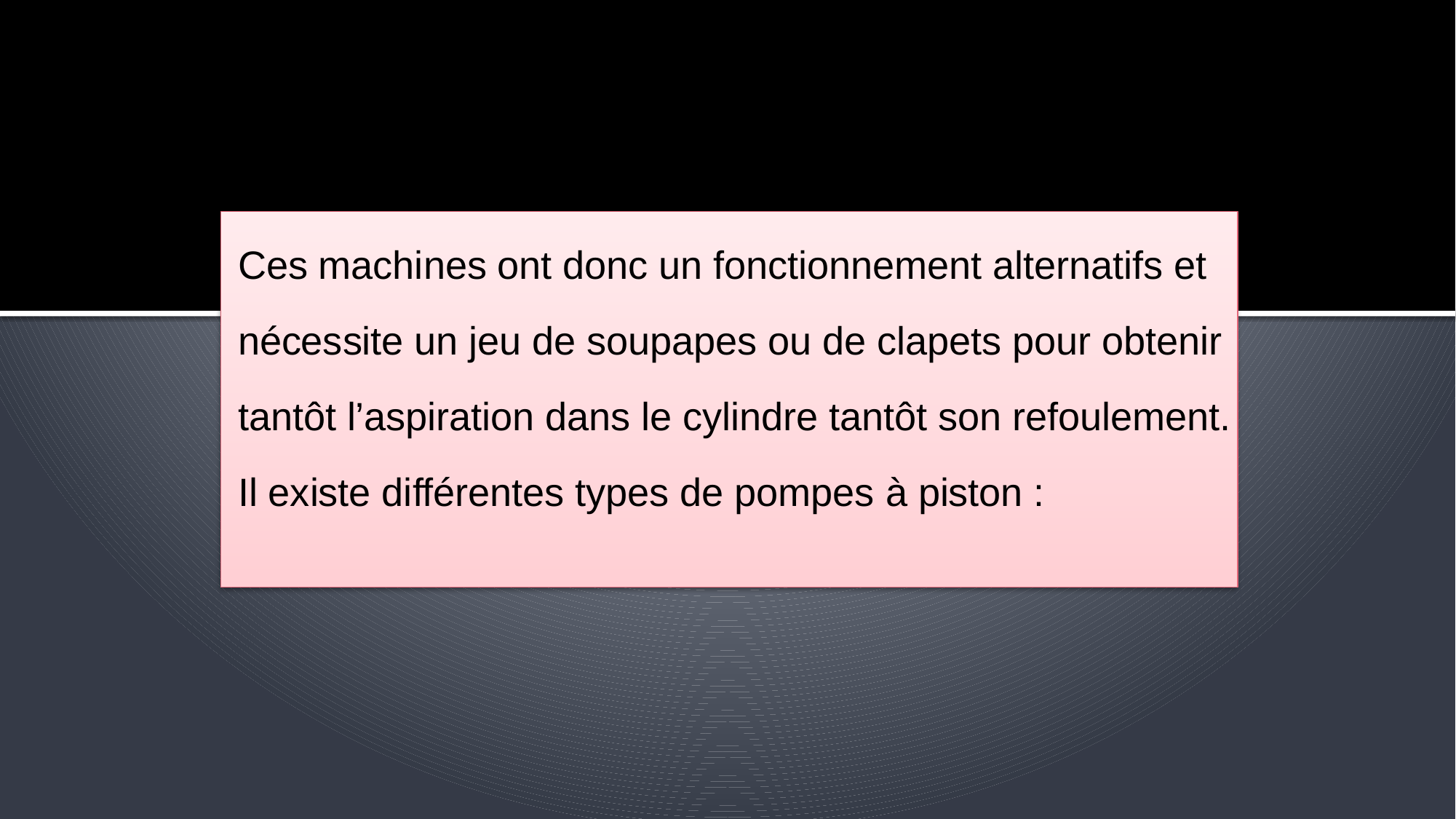

Ces machines ont donc un fonctionnement alternatifs et nécessite un jeu de soupapes ou de clapets pour obtenir tantôt l’aspiration dans le cylindre tantôt son refoulement.
Il existe différentes types de pompes à piston :